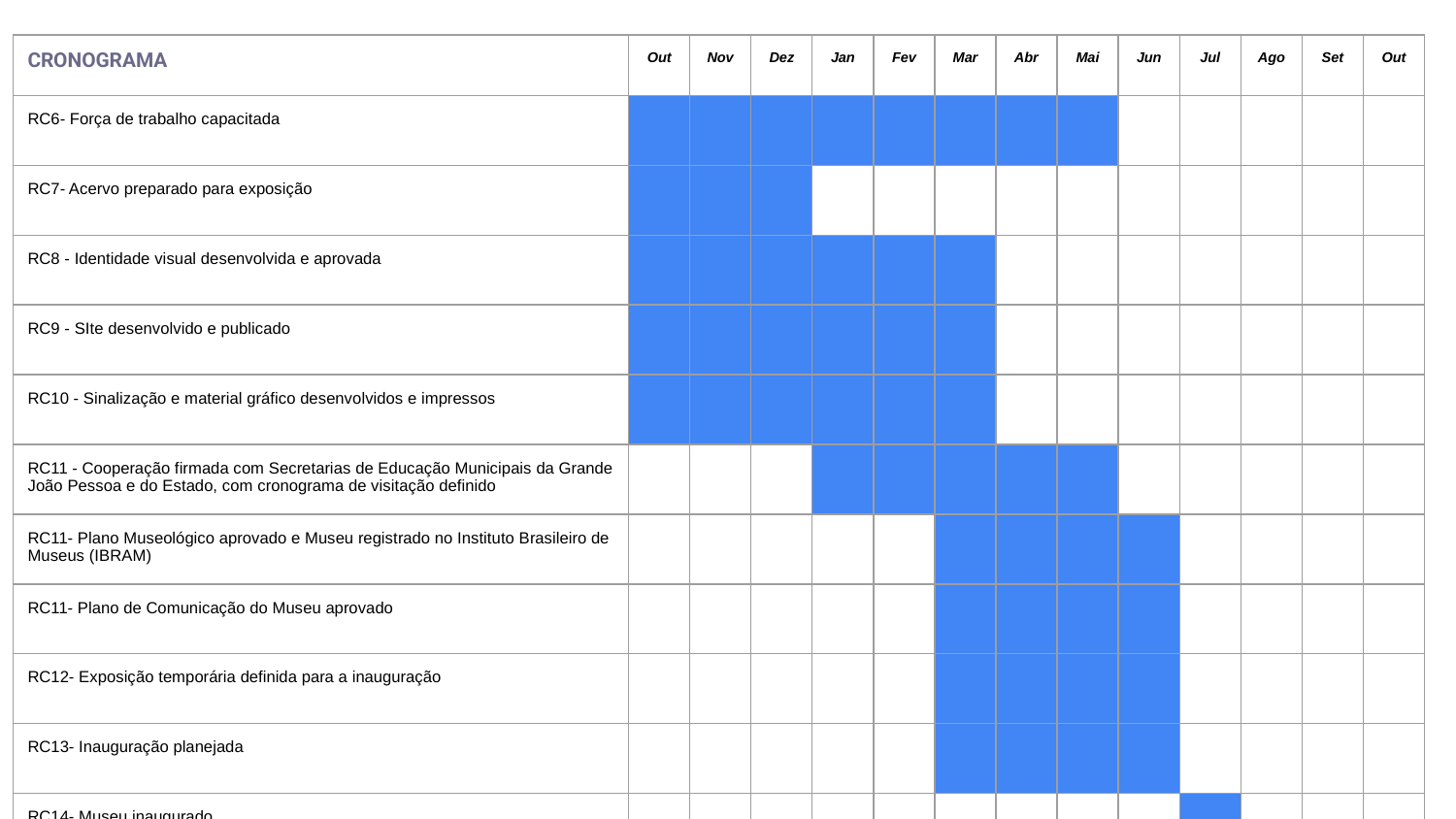

| CRONOGRAMA | Out | Nov | Dez | Jan | Fev | Mar | Abr | Mai | Jun | Jul | Ago | Set | Out |
| --- | --- | --- | --- | --- | --- | --- | --- | --- | --- | --- | --- | --- | --- |
| RC6- Força de trabalho capacitada |  |  |  |  |  |  |  |  |  |  |  |  |  |
| RC7- Acervo preparado para exposição |  |  |  |  |  |  |  |  |  |  |  |  |  |
| RC8 - Identidade visual desenvolvida e aprovada |  |  |  |  |  |  |  |  |  |  |  |  |  |
| RC9 - SIte desenvolvido e publicado |  |  |  |  |  |  |  |  |  |  |  |  |  |
| RC10 - Sinalização e material gráfico desenvolvidos e impressos |  |  |  |  |  |  |  |  |  |  |  |  |  |
| RC11 - Cooperação firmada com Secretarias de Educação Municipais da Grande João Pessoa e do Estado, com cronograma de visitação definido |  |  |  |  |  |  |  |  |  |  |  |  |  |
| RC11- Plano Museológico aprovado e Museu registrado no Instituto Brasileiro de Museus (IBRAM) |  |  |  |  |  |  |  |  |  |  |  |  |  |
| RC11- Plano de Comunicação do Museu aprovado |  |  |  |  |  |  |  |  |  |  |  |  |  |
| RC12- Exposição temporária definida para a inauguração |  |  |  |  |  |  |  |  |  |  |  |  |  |
| RC13- Inauguração planejada |  |  |  |  |  |  |  |  |  |  |  |  |  |
| RC14- Museu inaugurado |  |  |  |  |  |  |  |  |  |  |  |  |  |